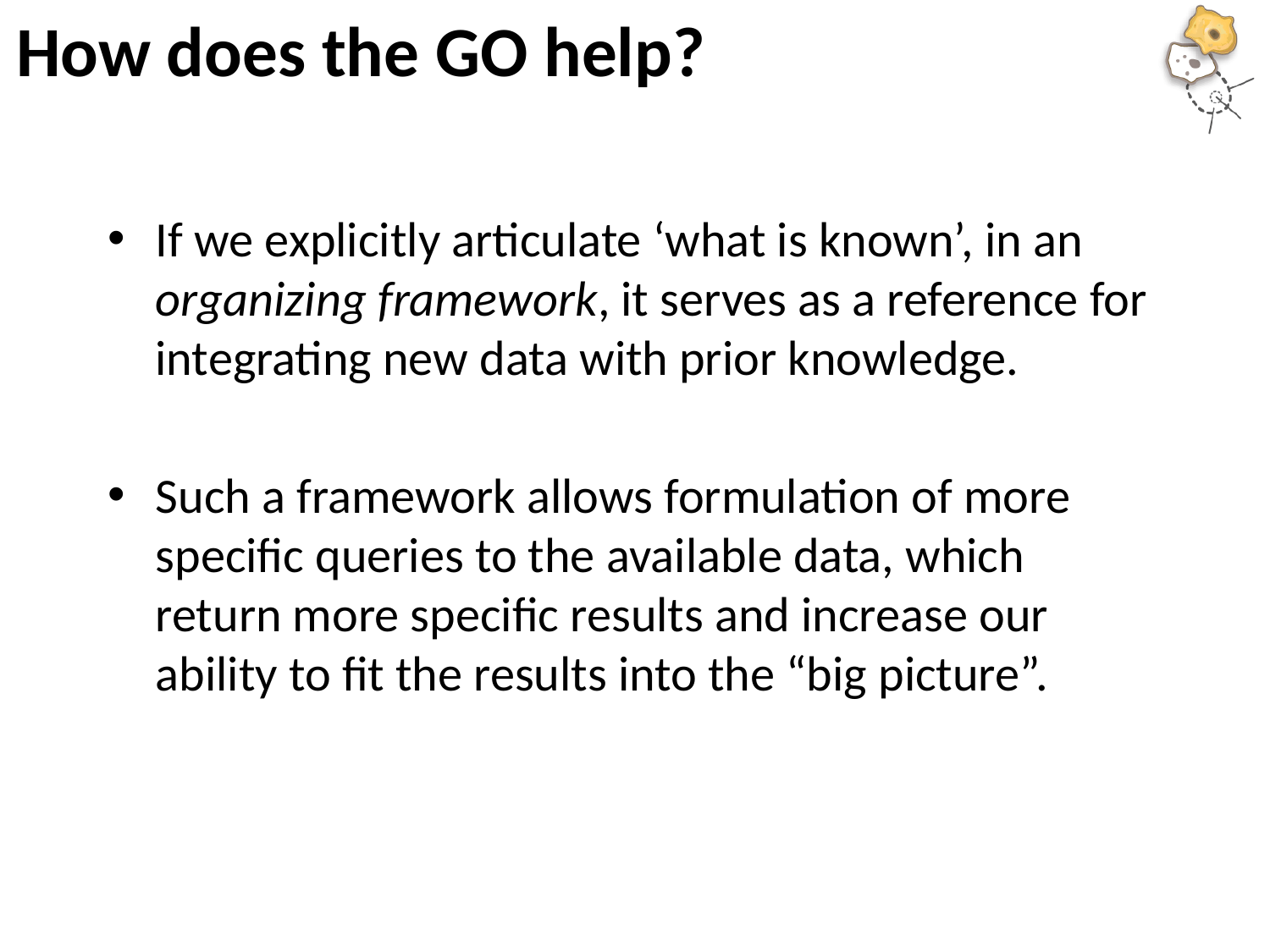

# How does the GO help?
If we explicitly articulate ‘what is known’, in an organizing framework, it serves as a reference for integrating new data with prior knowledge.

Such a framework allows formulation of more specific queries to the available data, which return more specific results and increase our ability to fit the results into the “big picture”.